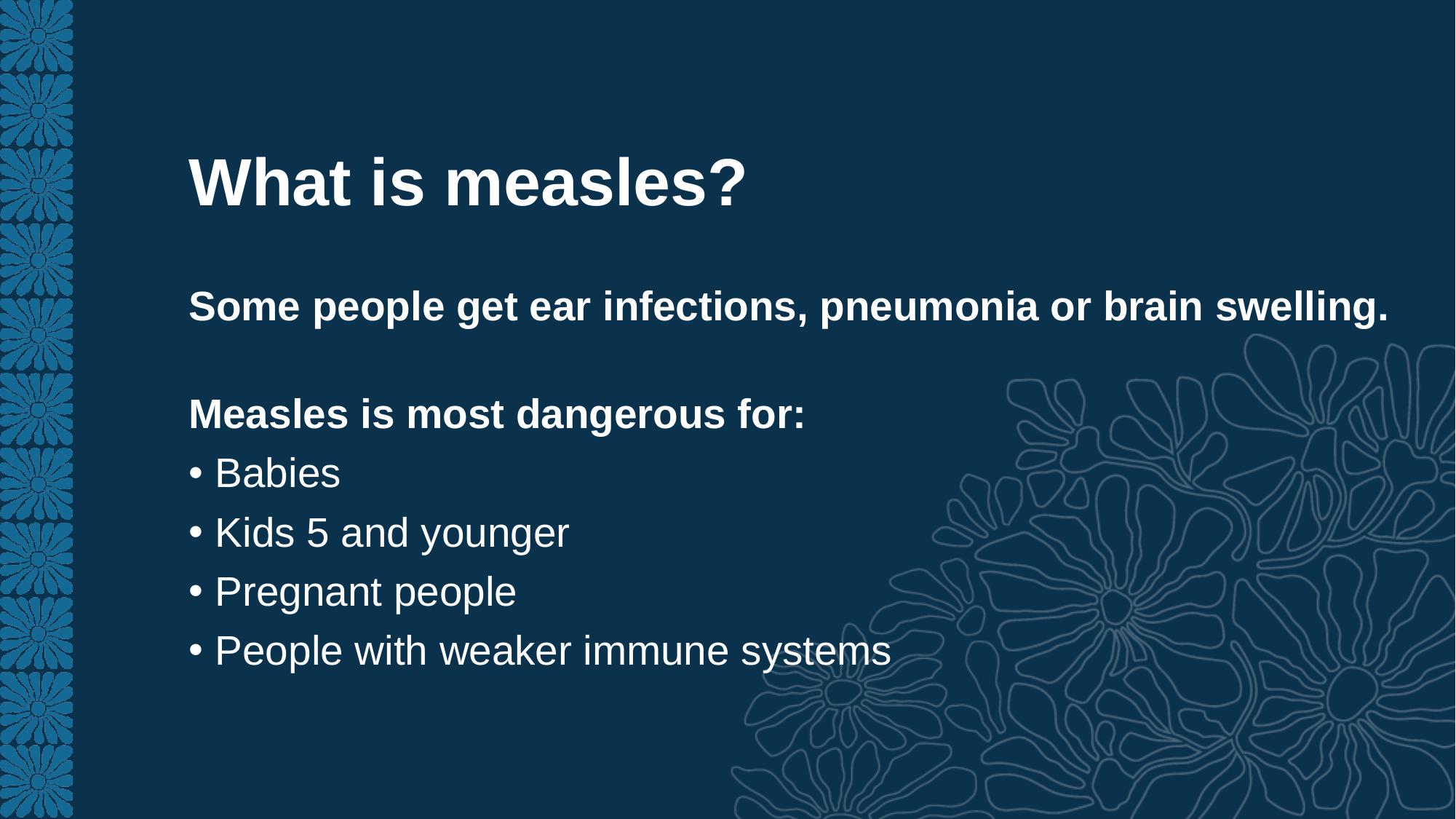

# What is measles?
Some people get ear infections, pneumonia or brain swelling.
Measles is most dangerous for:
Babies
Kids 5 and younger
Pregnant people
People with weaker immune systems